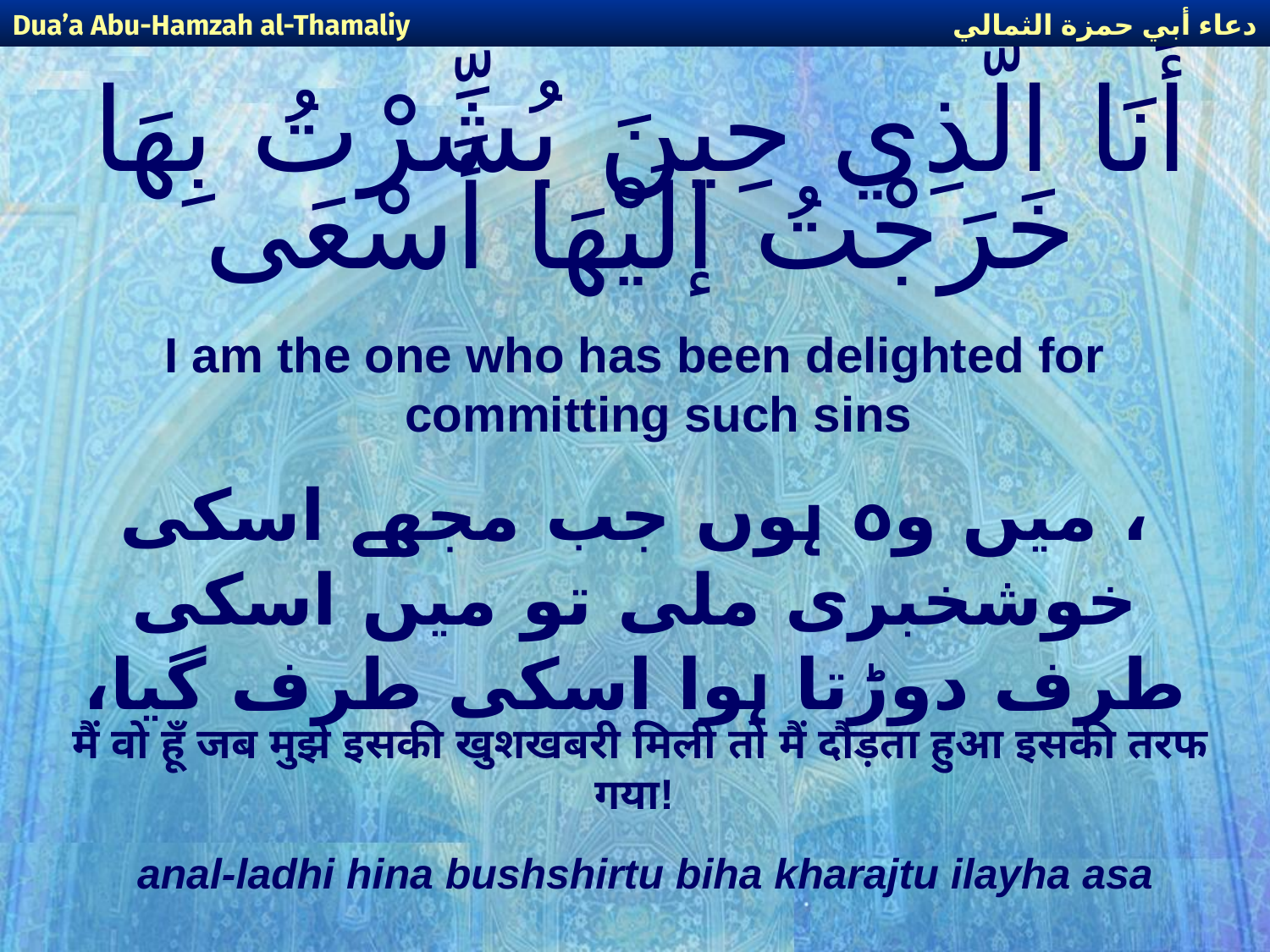

دعاء أبي حمزة الثمالي
Dua’a Abu-Hamzah al-Thamaliy
# أَنَا الَّذِي حِينَ بُشِّرْتُ بِهَا خَرَجْتُ إلَيْهَا أَسْعَى
I am the one who has been delighted for committing such sins
، میں وہ ہوں جب مجھے اسکی خوشخبری ملی تو میں اسکی طرف دوڑتا ہوا اسکی طرف گیا،
मैं वो हूँ जब मुझे इसकी खुशखबरी मिली तो मैं दौड़ता हुआ इसकी तरफ गया!
anal-ladhi hina bushshirtu biha kharajtu ilayha asa